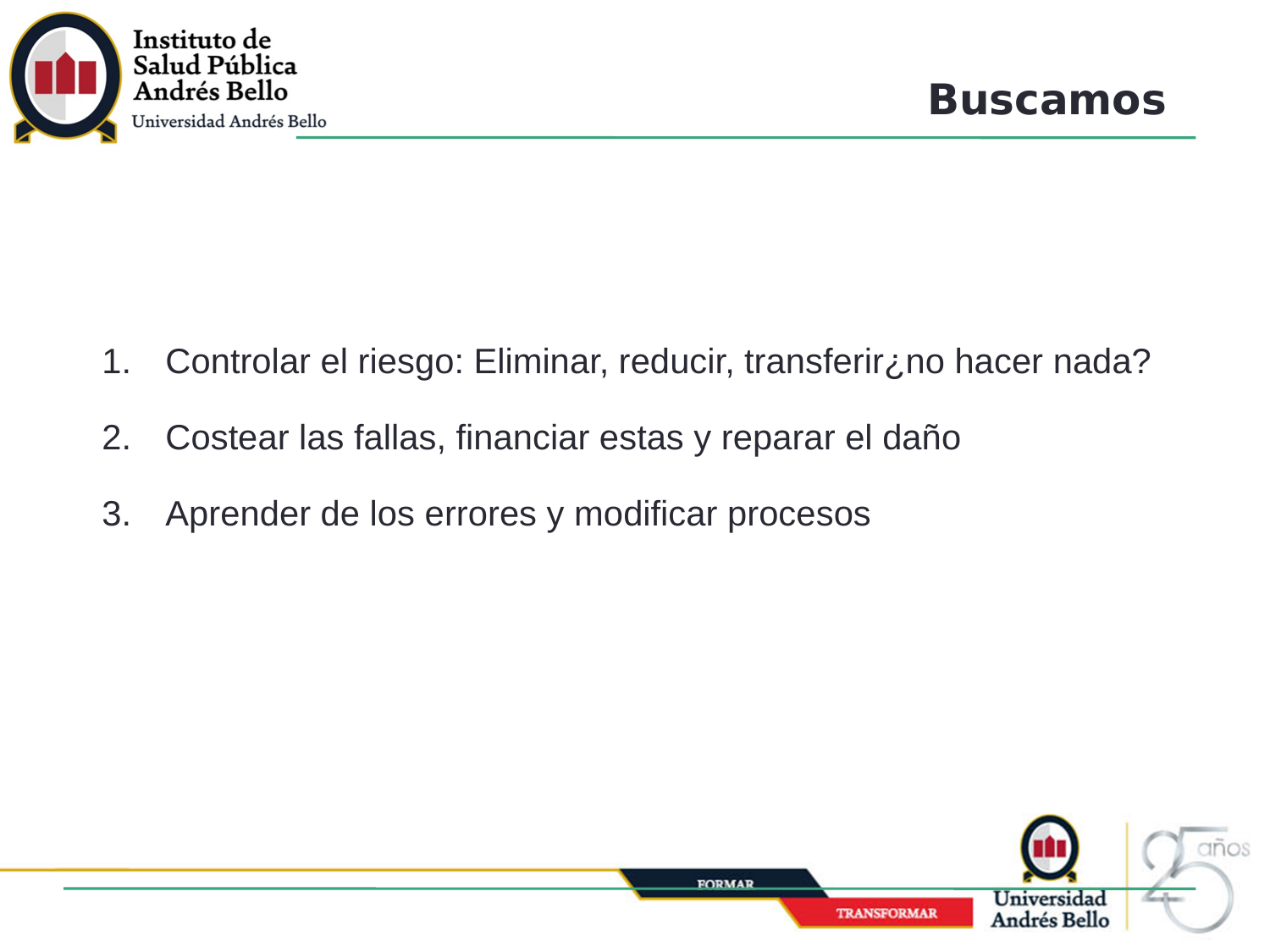

Buscamos

Controlar el riesgo: Eliminar, reducir, transferir¿no hacer nada?

Costear las fallas, financiar estas y reparar el daño

Aprender de los errores y modificar procesos